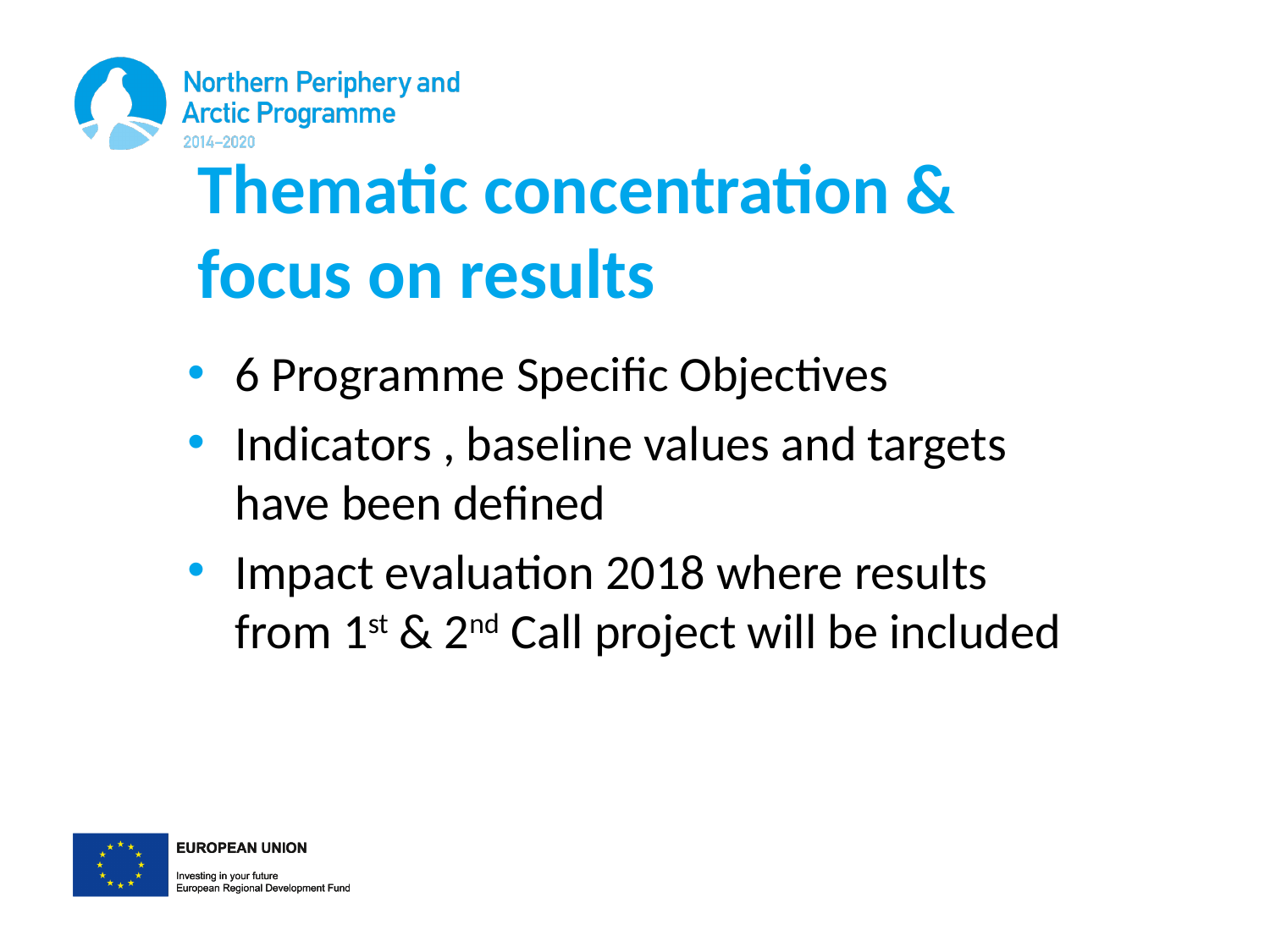

# Thematic concentration & focus on results
6 Programme Specific Objectives
Indicators , baseline values and targets have been defined
Impact evaluation 2018 where results from 1st & 2nd Call project will be included